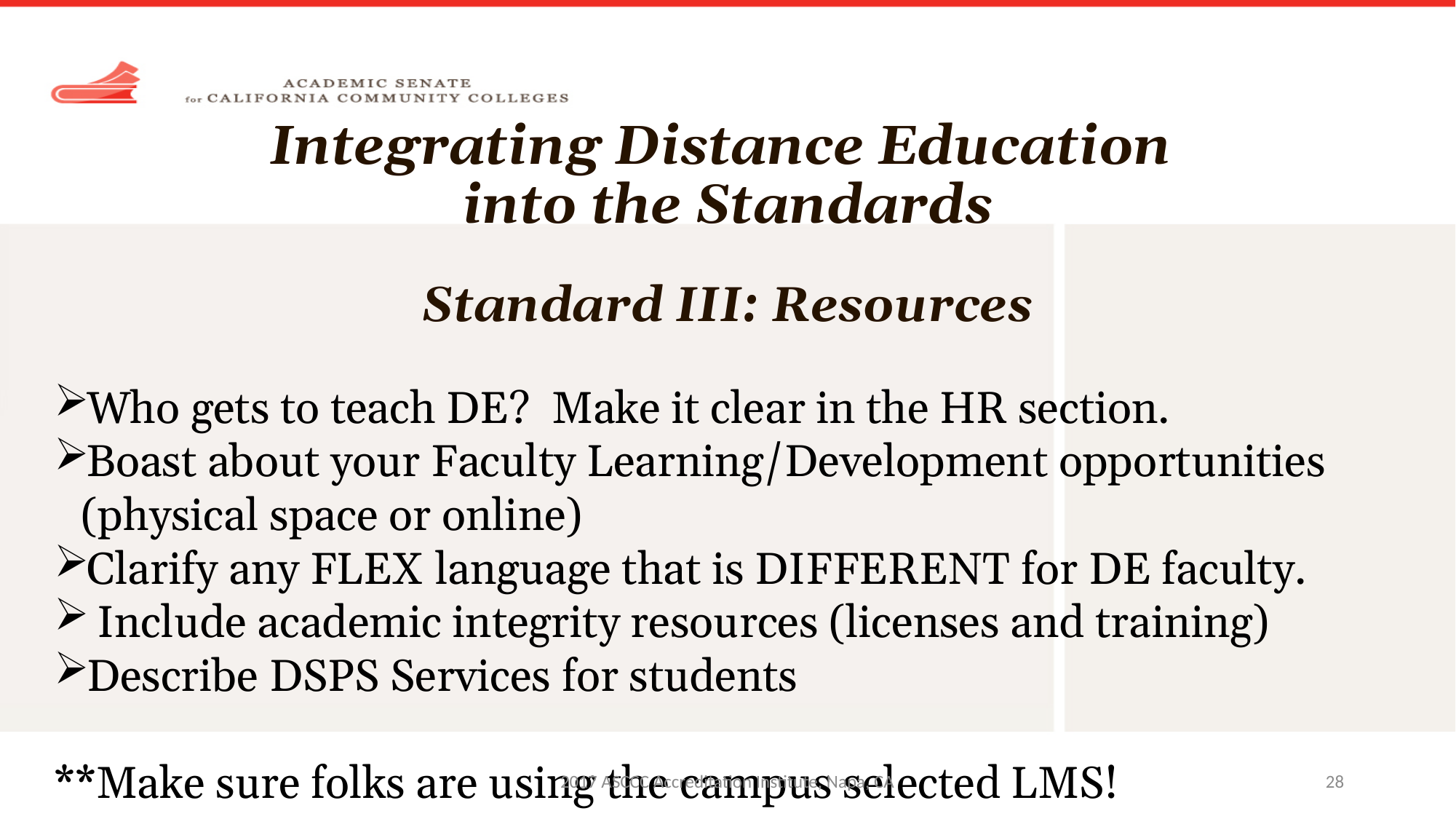

# Integrating Distance Education into the Standards
Standard III: Resources

Who gets to teach DE?  Make it clear in the HR section.
Boast about your Faculty Learning/Development opportunities (physical space or online)
Clarify any FLEX language that is DIFFERENT for DE faculty.
 Include academic integrity resources (licenses and training)
Describe DSPS Services for students

**Make sure folks are using the campus selected LMS!

2017 ASCCC Accreditation Institute, Napa, CA
28